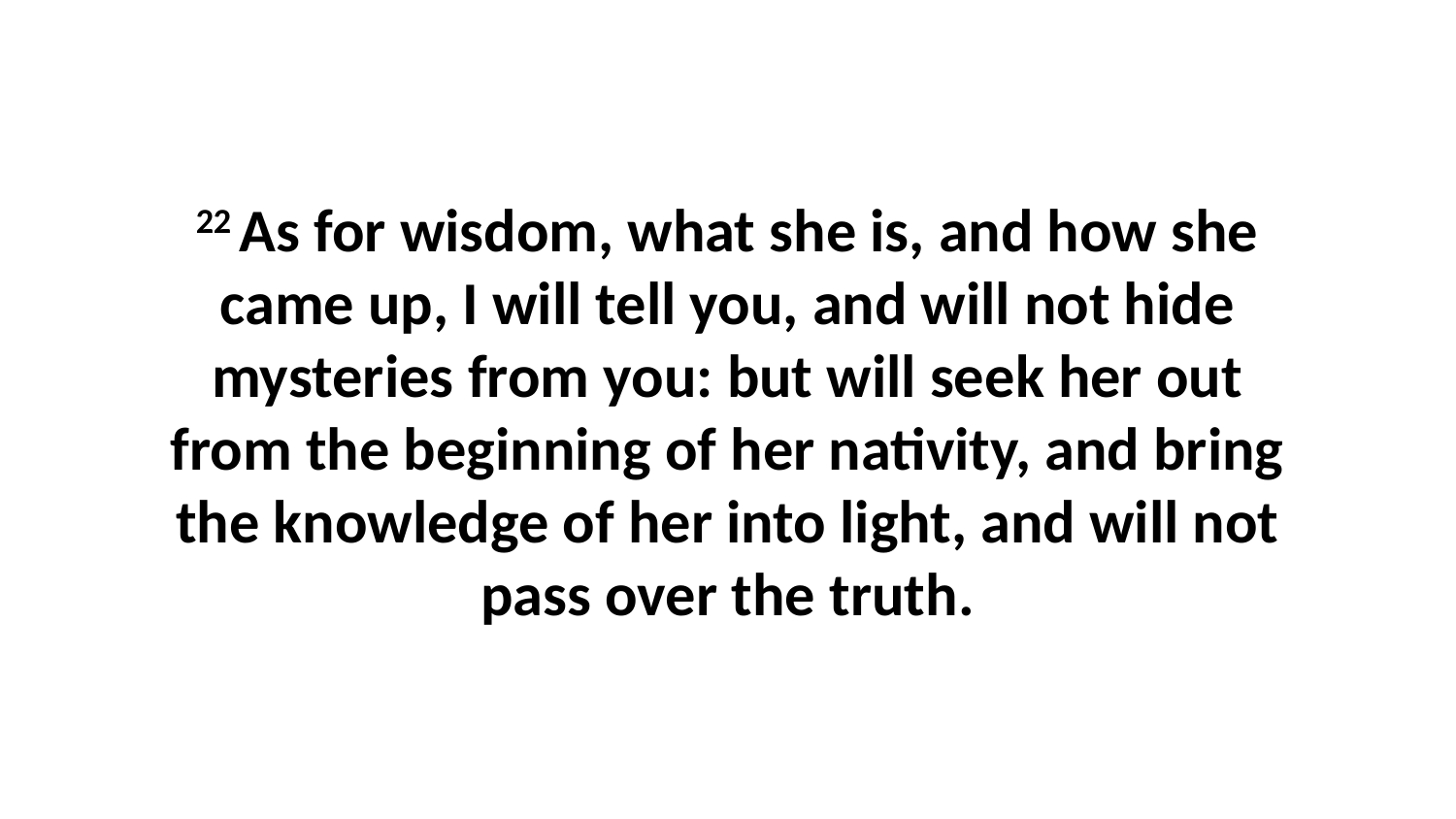

22 As for wisdom, what she is, and how she came up, I will tell you, and will not hide mysteries from you: but will seek her out from the beginning of her nativity, and bring the knowledge of her into light, and will not pass over the truth.